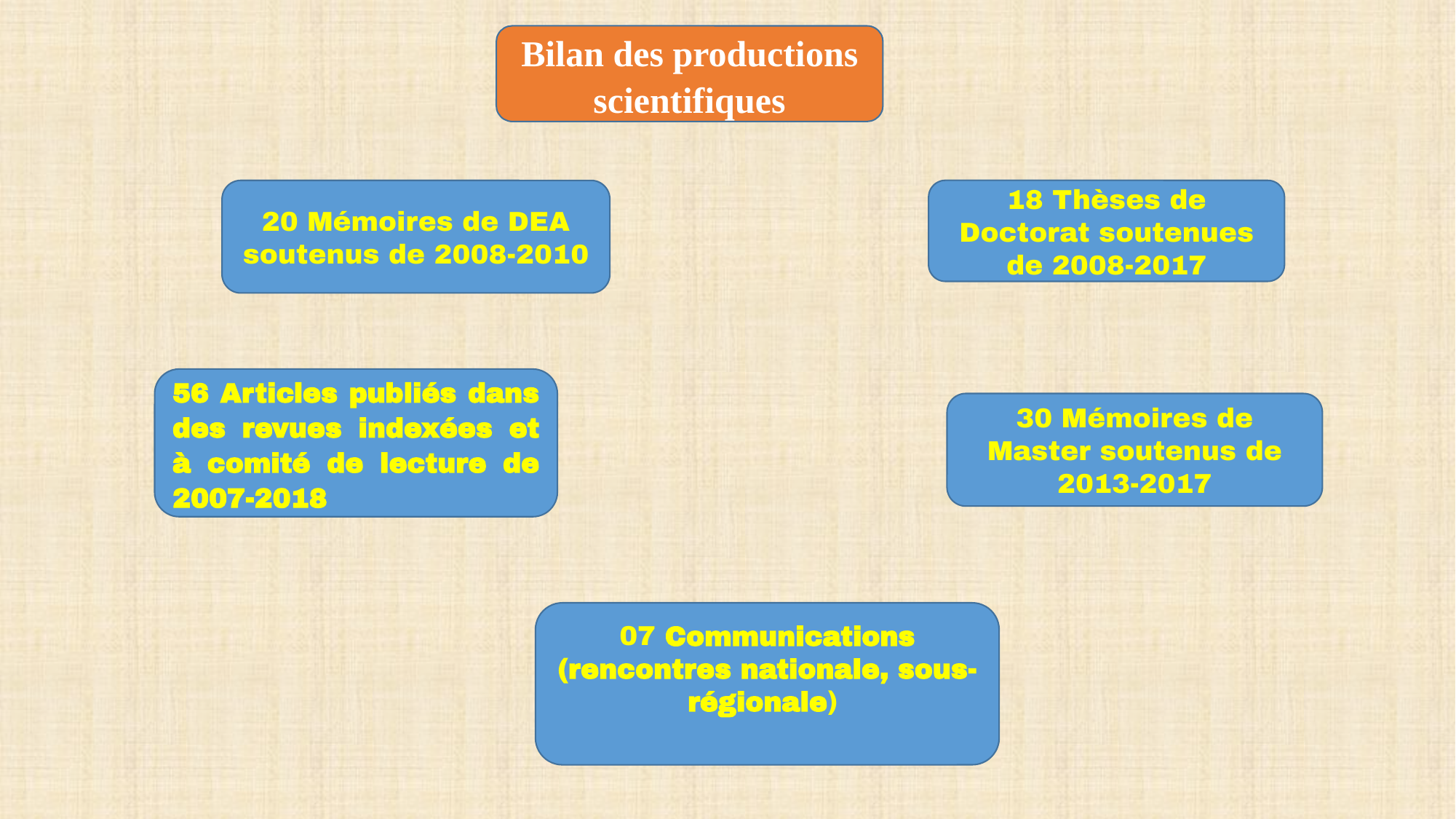

Bilan des productions scientifiques
20 Mémoires de DEA soutenus de 2008-2010
18 Thèses de Doctorat soutenues de 2008-2017
56 Articles publiés dans des revues indexées et à comité de lecture de 2007-2018
30 Mémoires de Master soutenus de 2013-2017
07 Communications (rencontres nationale, sous-régionale)